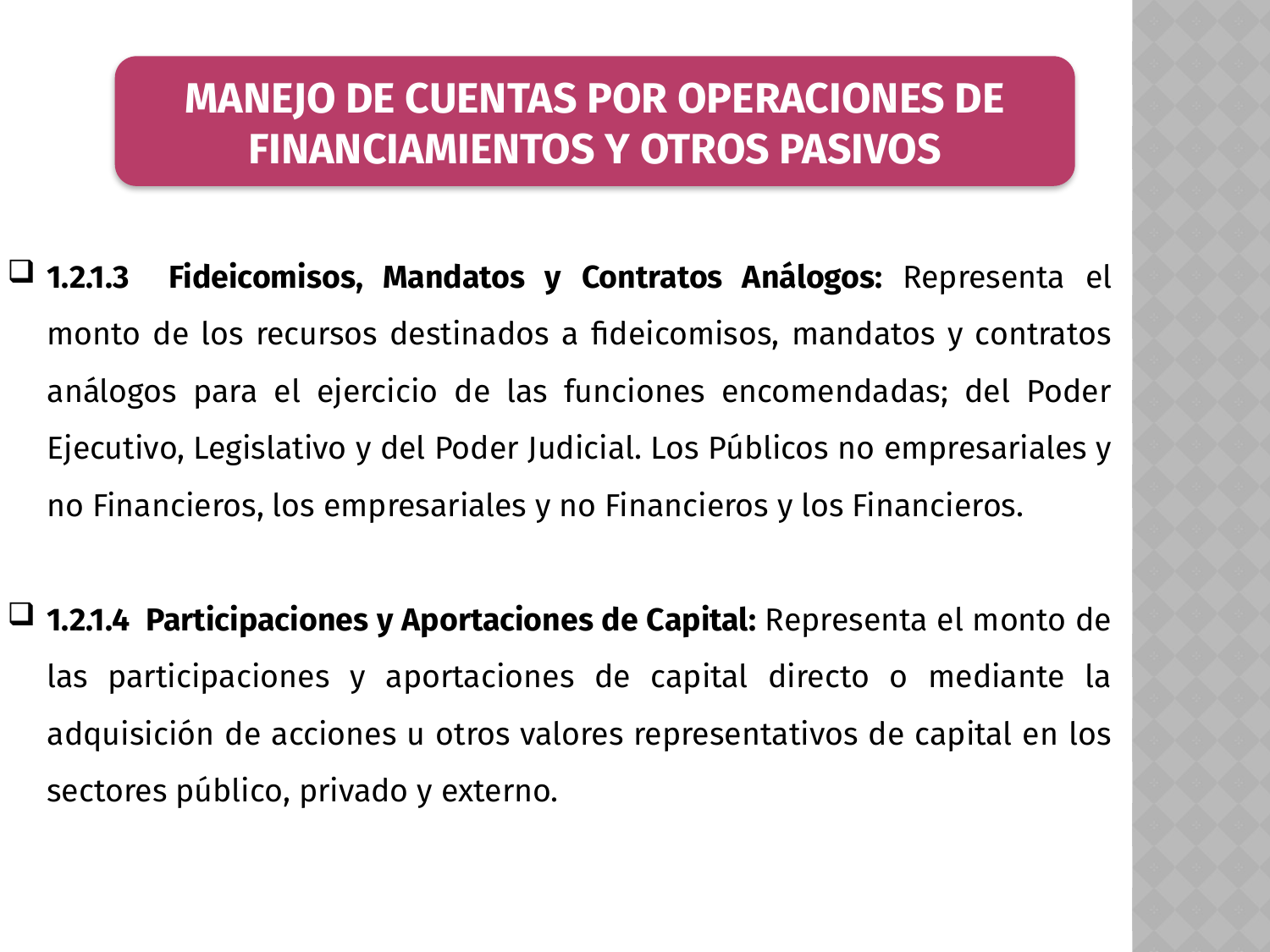

MANEJO DE CUENTAS POR OPERACIONES DE FINANCIAMIENTOS Y OTROS PASIVOS
1.2.1.3  Fideicomisos, Mandatos y Contratos Análogos: Representa el monto de los recursos destinados a fideicomisos, mandatos y contratos análogos para el ejercicio de las funciones encomendadas; del Poder Ejecutivo, Legislativo y del Poder Judicial. Los Públicos no empresariales y no Financieros, los empresariales y no Financieros y los Financieros.

1.2.1.4  Participaciones y Aportaciones de Capital: Representa el monto de las participaciones y aportaciones de capital directo o mediante la adquisición de acciones u otros valores representativos de capital en los sectores público, privado y externo.